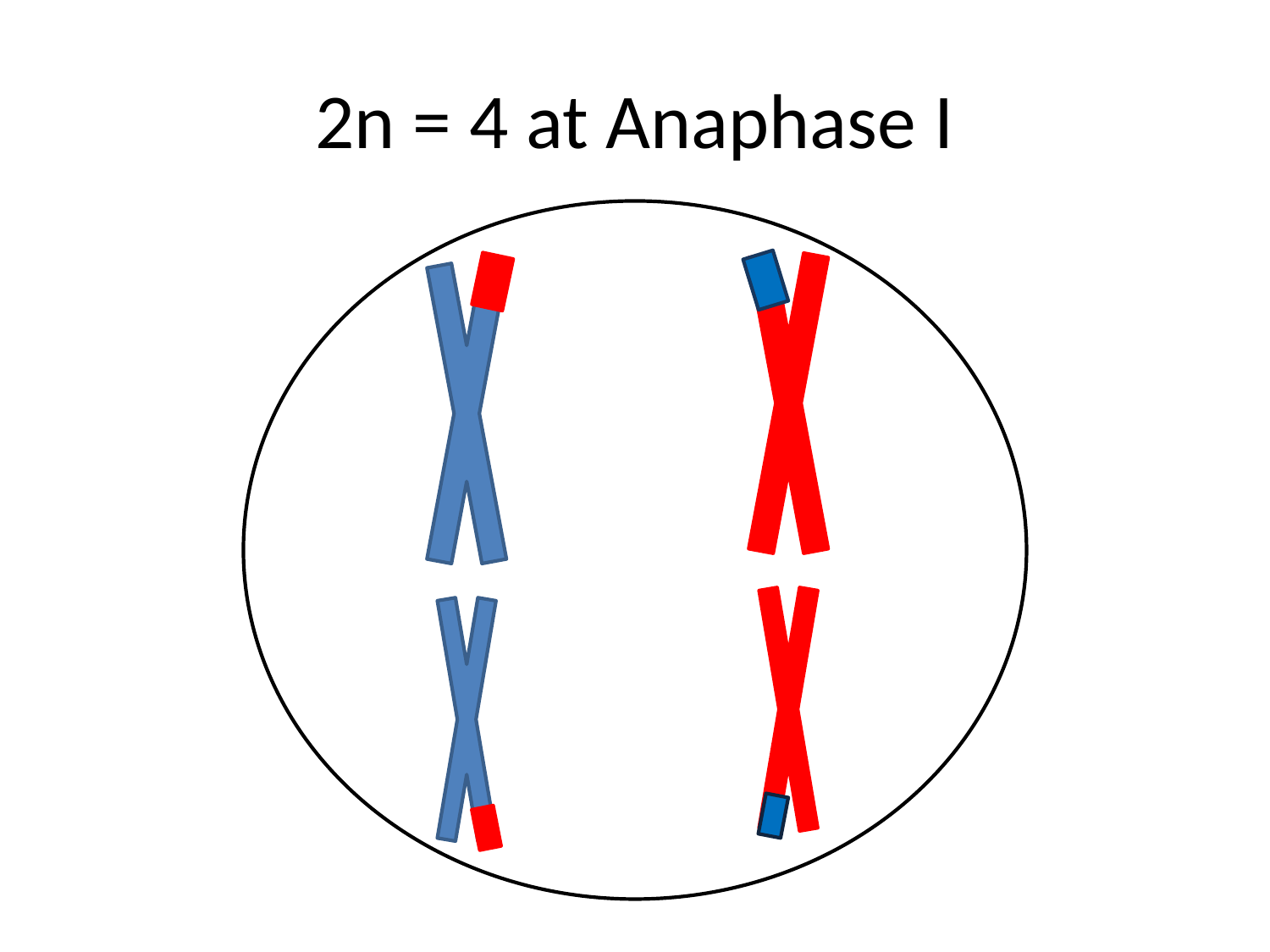

# 2n = 4 at Anaphase I